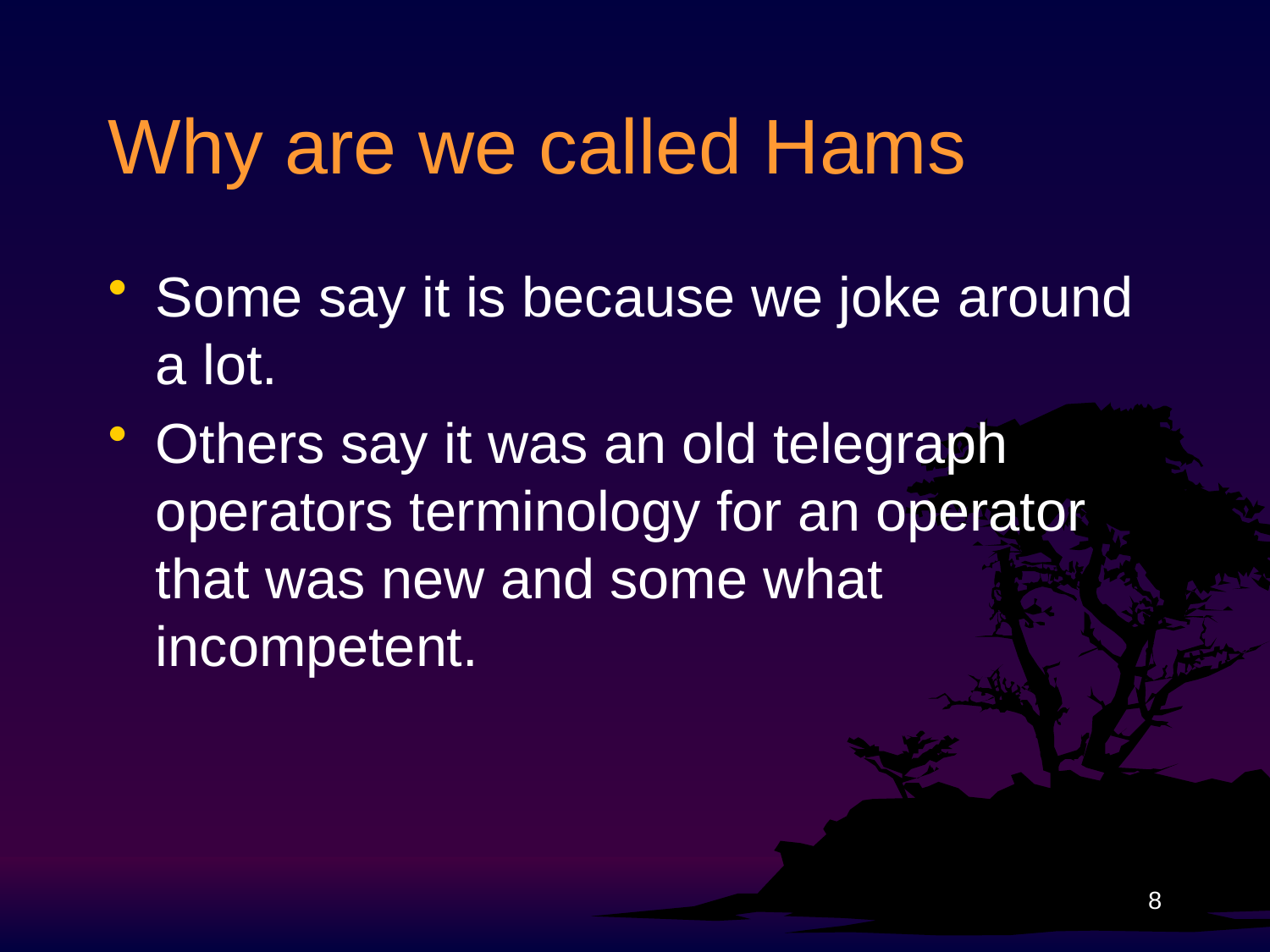

# Why are we called Hams
Some say it is because we joke around a lot.
Others say it was an old telegraph operators terminology for an operator that was new and some what incompetent.
8